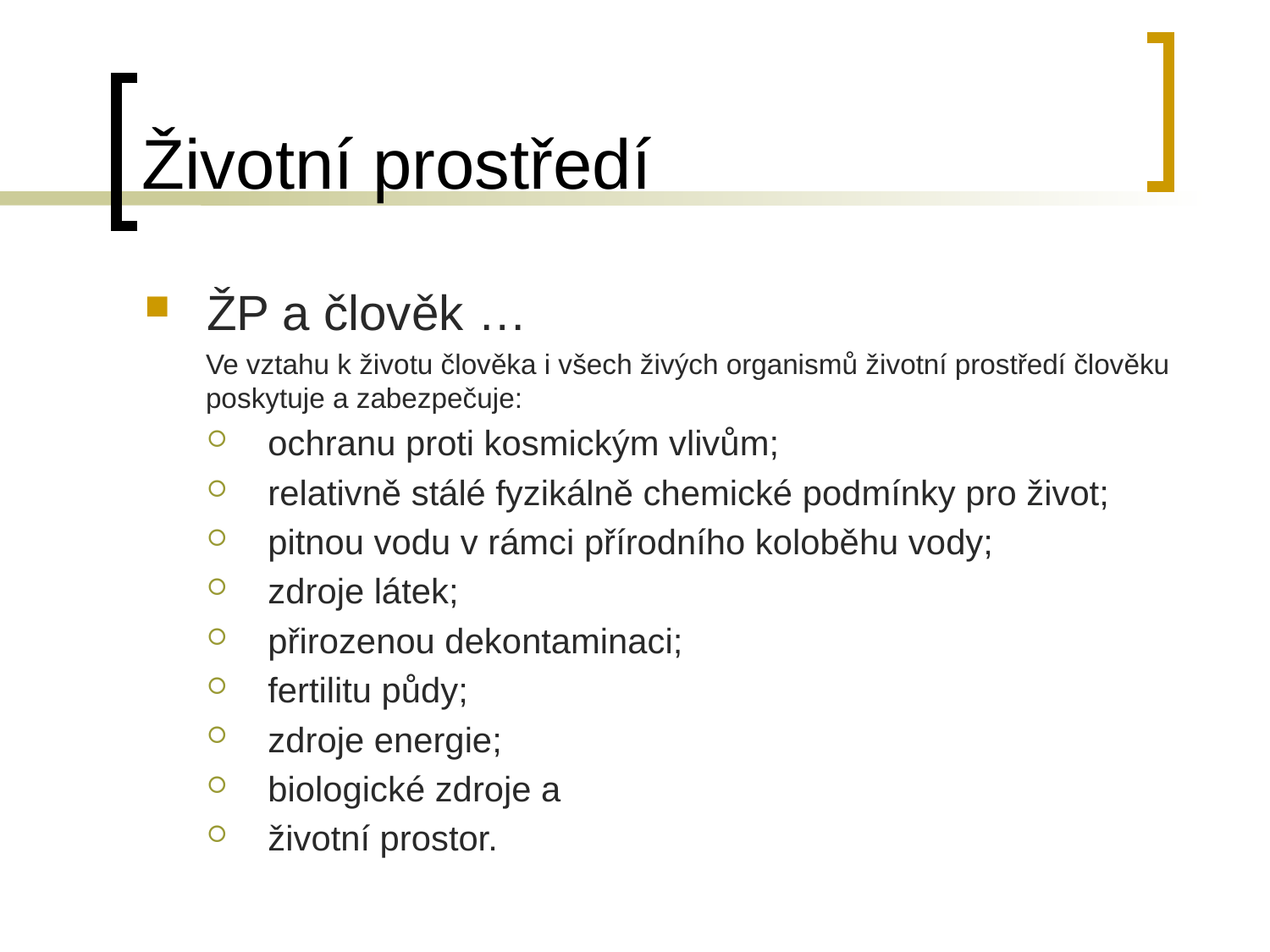

# Životní prostředí
ŽP a člověk …
Ve vztahu k životu člověka i všech živých organismů životní prostředí člověku  poskytuje a zabezpečuje:
ochranu proti kosmickým vlivům;
relativně stálé fyzikálně chemické podmínky pro život;
pitnou vodu v rámci přírodního koloběhu vody;
zdroje látek;
přirozenou dekontaminaci;
fertilitu půdy;
zdroje energie;
biologické zdroje a
životní prostor.